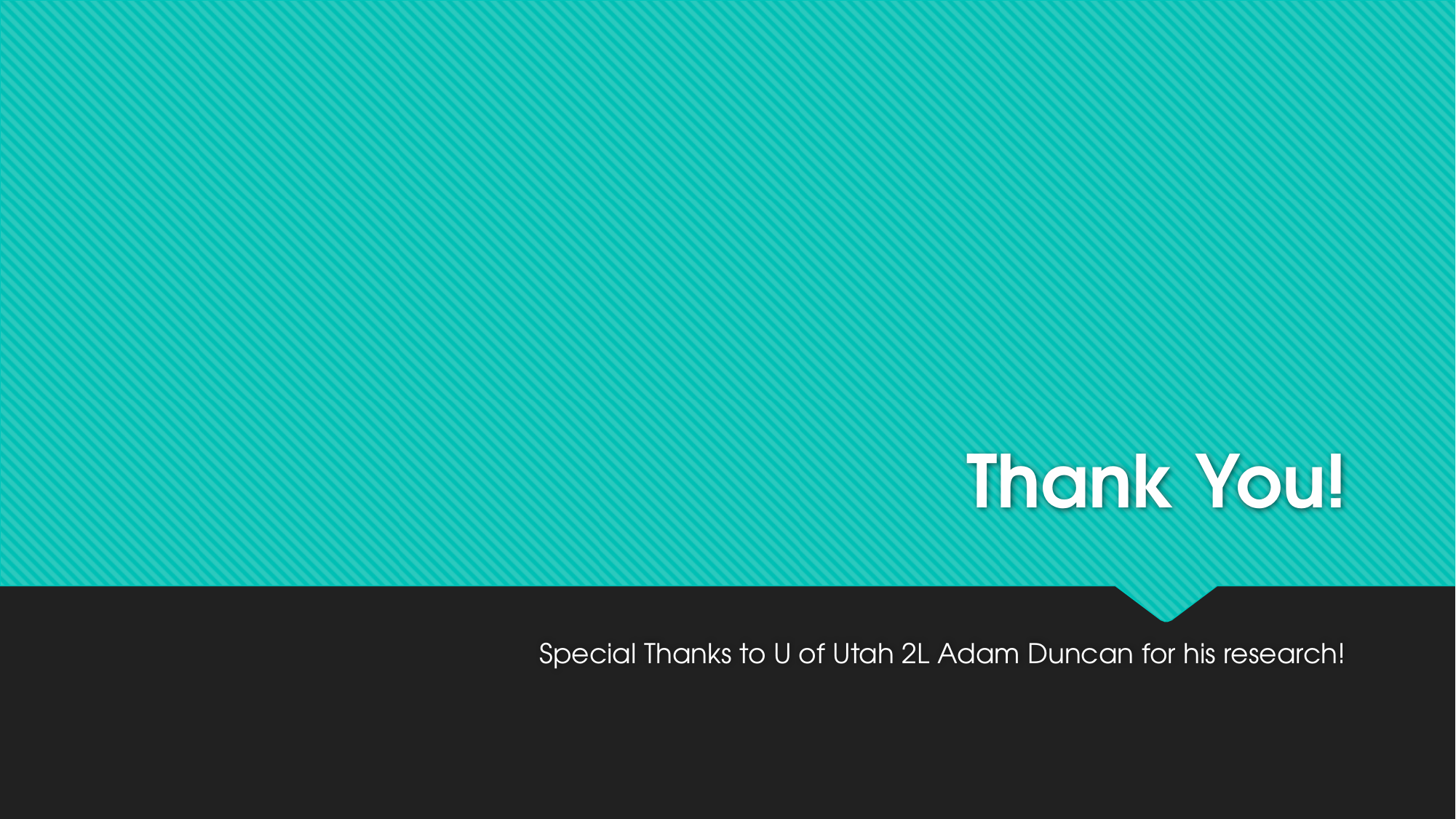

# Thank You!
Special Thanks to U of Utah 2L Adam Duncan for his research!